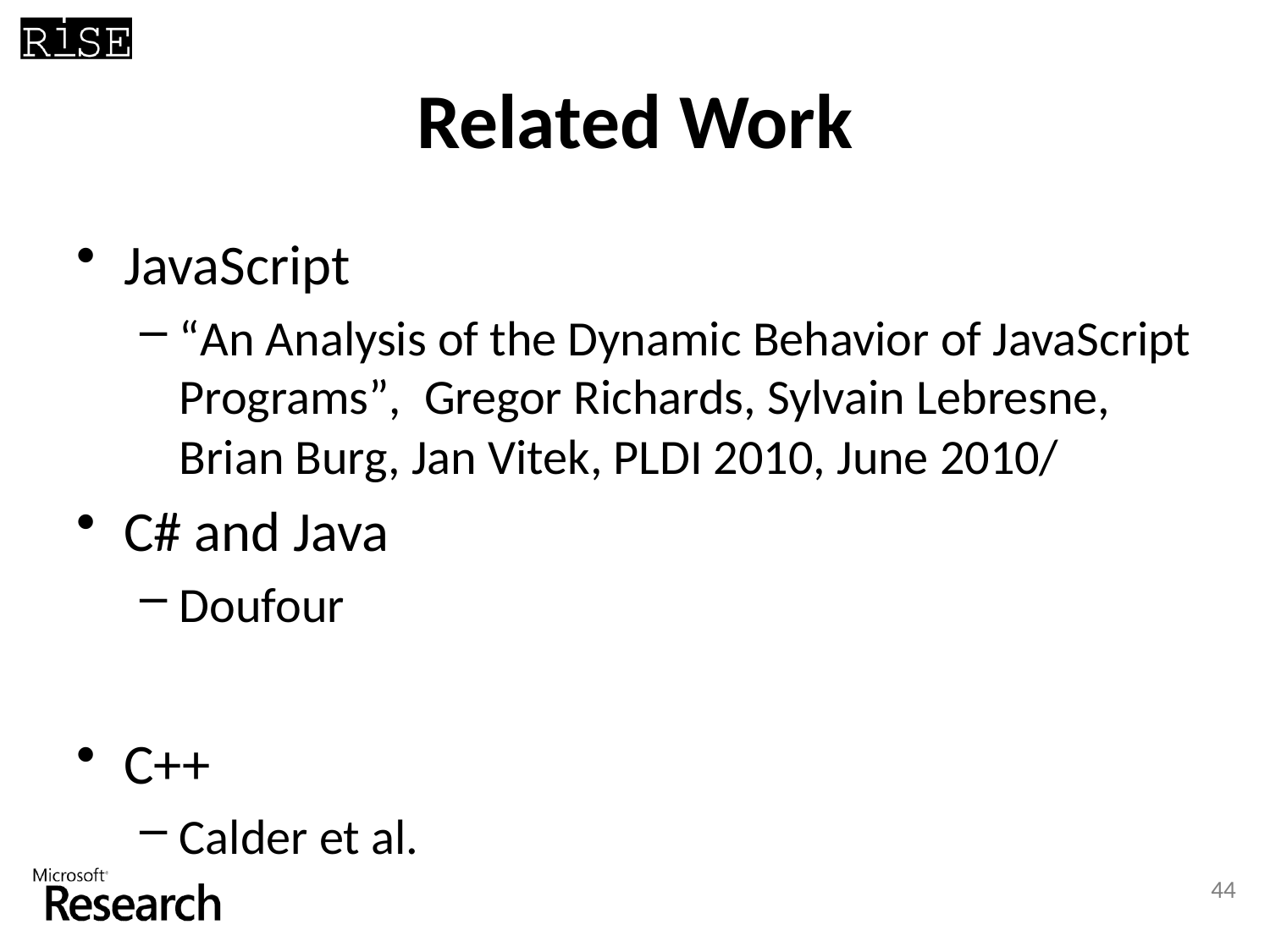

# Related Work
JavaScript
“An Analysis of the Dynamic Behavior of JavaScript Programs”,  Gregor Richards, Sylvain Lebresne, Brian Burg, Jan Vitek, PLDI 2010, June 2010/
C# and Java
Doufour

C++
Calder et al.

44